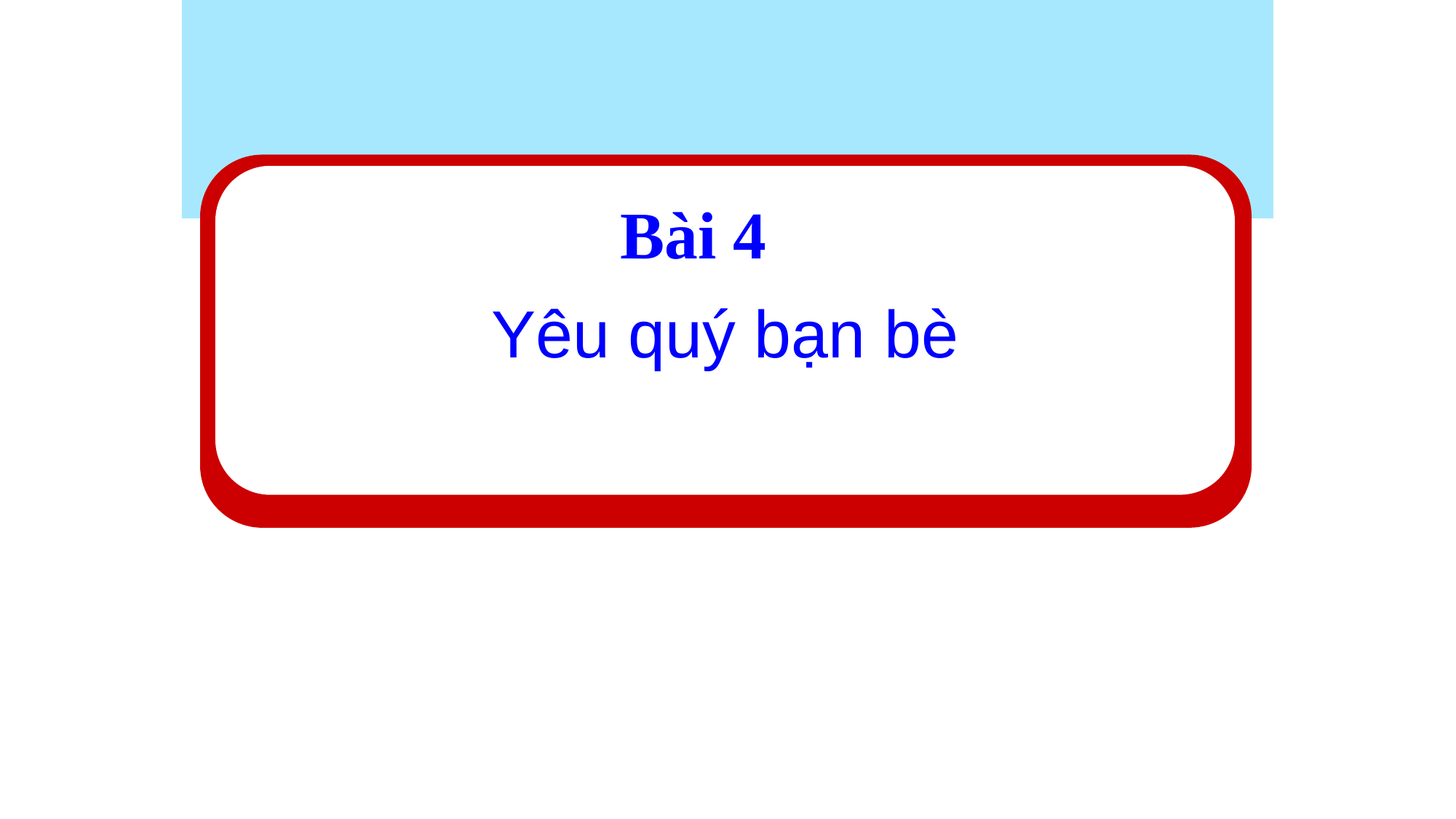

Bài 4
#
Yêu quý bạn bè